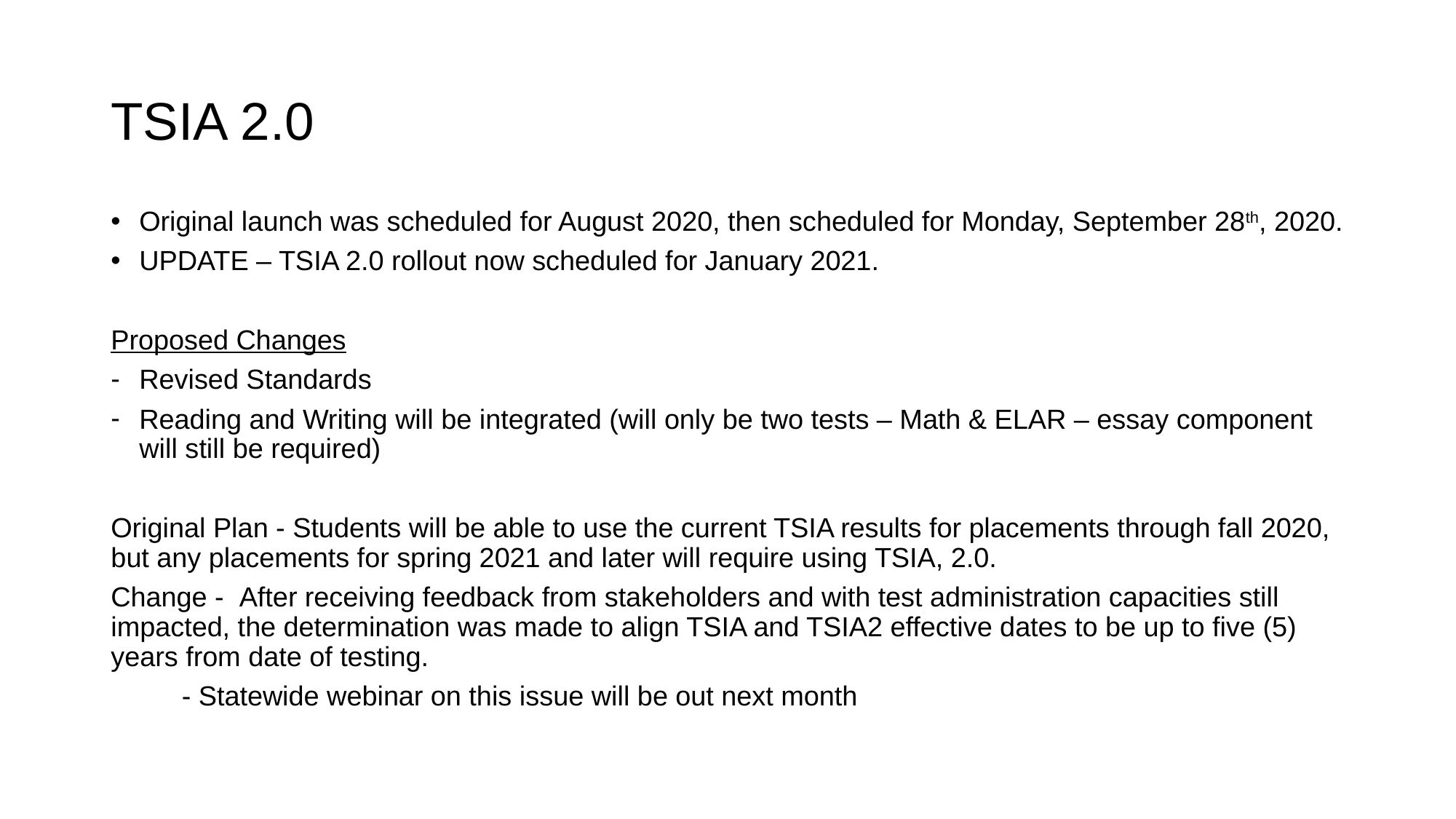

# TSIA 2.0
Original launch was scheduled for August 2020, then scheduled for Monday, September 28th, 2020.
UPDATE – TSIA 2.0 rollout now scheduled for January 2021.

Proposed Changes
Revised Standards
Reading and Writing will be integrated (will only be two tests – Math & ELAR – essay component will still be required)

Original Plan - Students will be able to use the current TSIA results for placements through fall 2020, but any placements for spring 2021 and later will require using TSIA, 2.0.
Change -  After receiving feedback from stakeholders and with test administration capacities still impacted, the determination was made to align TSIA and TSIA2 effective dates to be up to five (5) years from date of testing.
	- Statewide webinar on this issue will be out next month